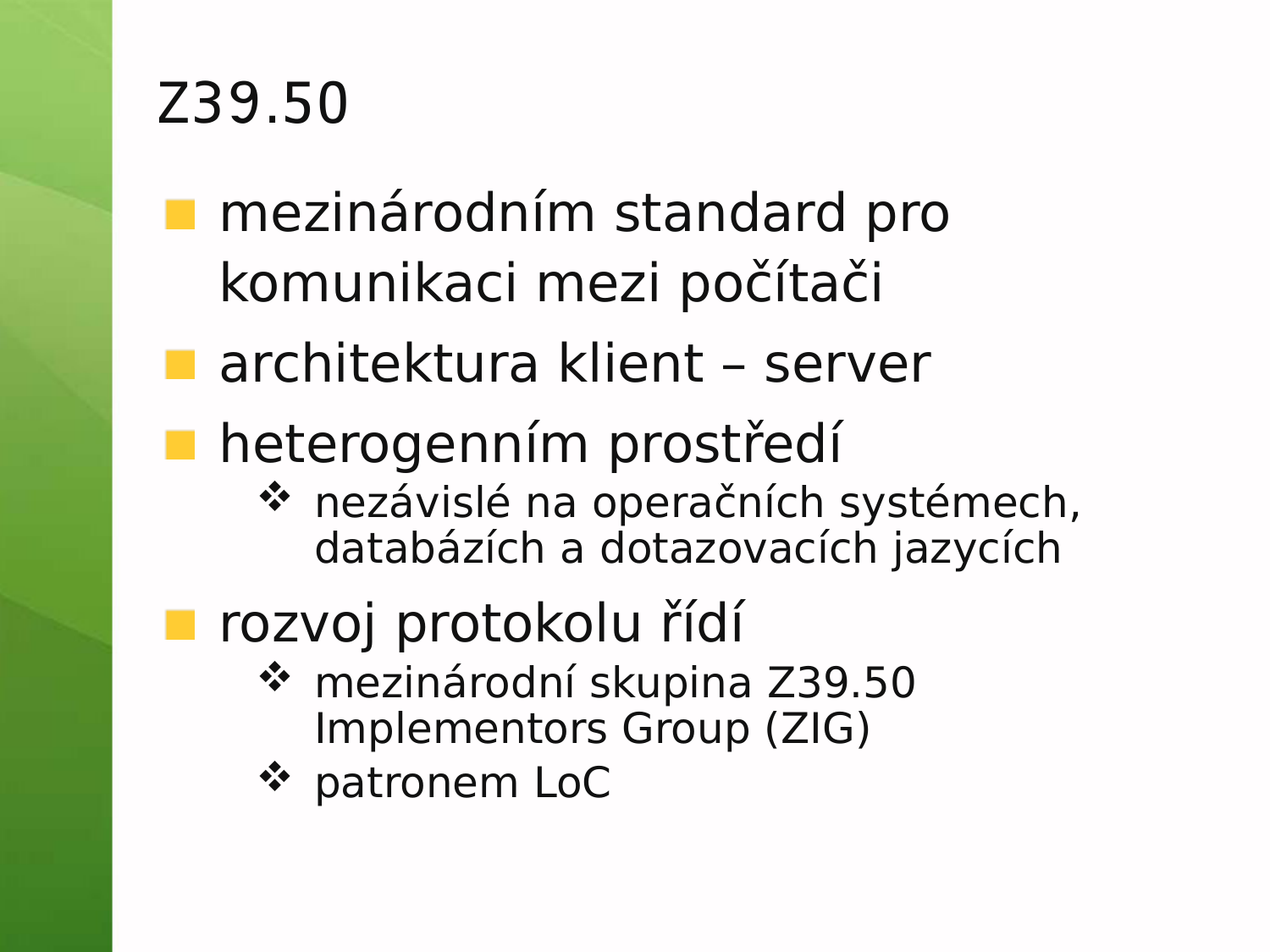

# Z39.50
mezinárodním standard pro komunikaci mezi počítači
architektura klient – server
heterogenním prostředí
nezávislé na operačních systémech, databázích a dotazovacích jazycích
rozvoj protokolu řídí
mezinárodní skupina Z39.50 Implementors Group (ZIG)
patronem LoC